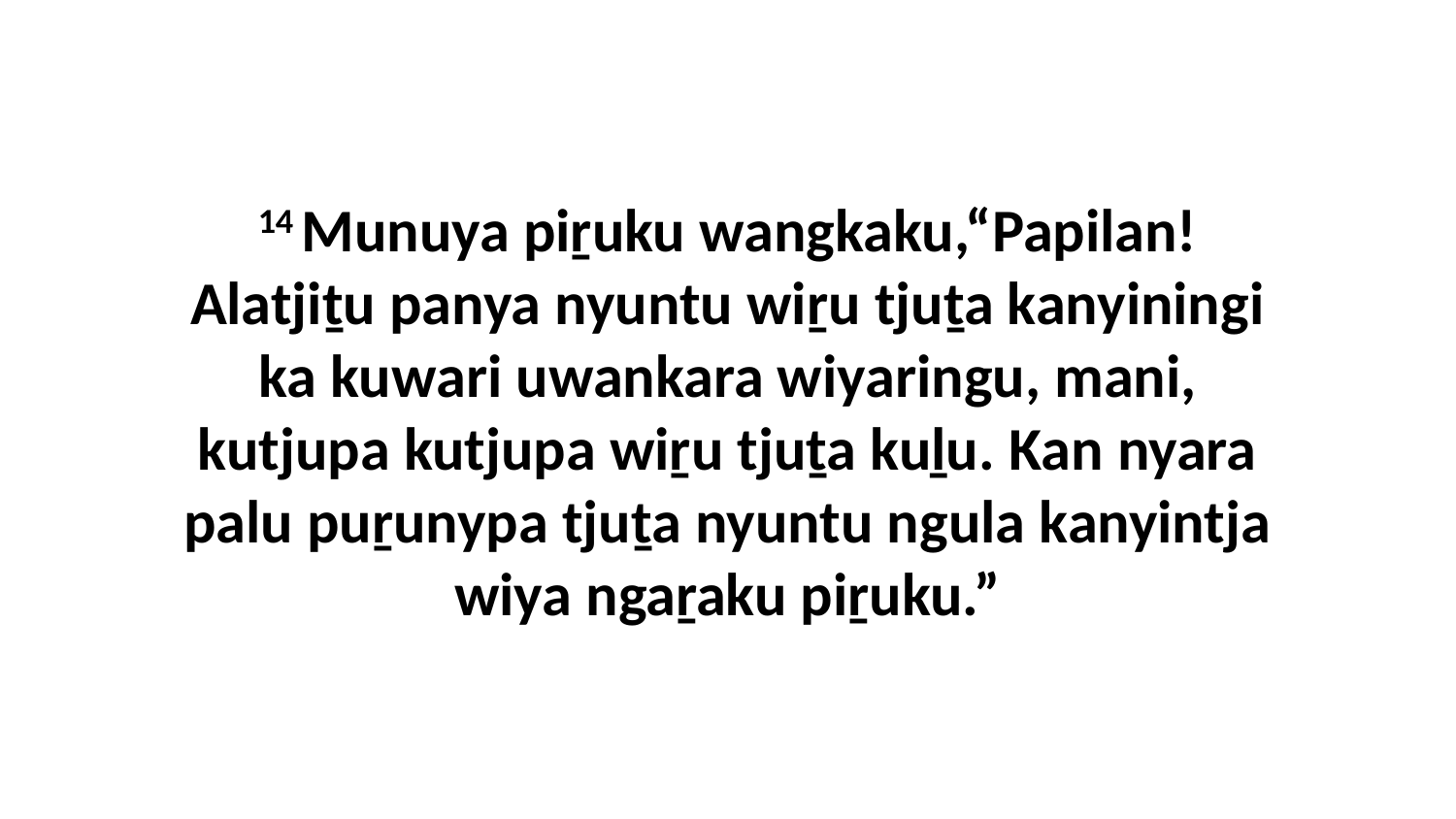

14 Munuya piṟuku wangkaku,“Papilan! Alatjiṯu panya nyuntu wiṟu tjuṯa kanyiningi ka kuwari uwankara wiyaringu, mani, kutjupa kutjupa wiṟu tjuṯa kuḻu. Kan nyara palu puṟunypa tjuṯa nyuntu ngula kanyintja wiya ngaṟaku piṟuku.”